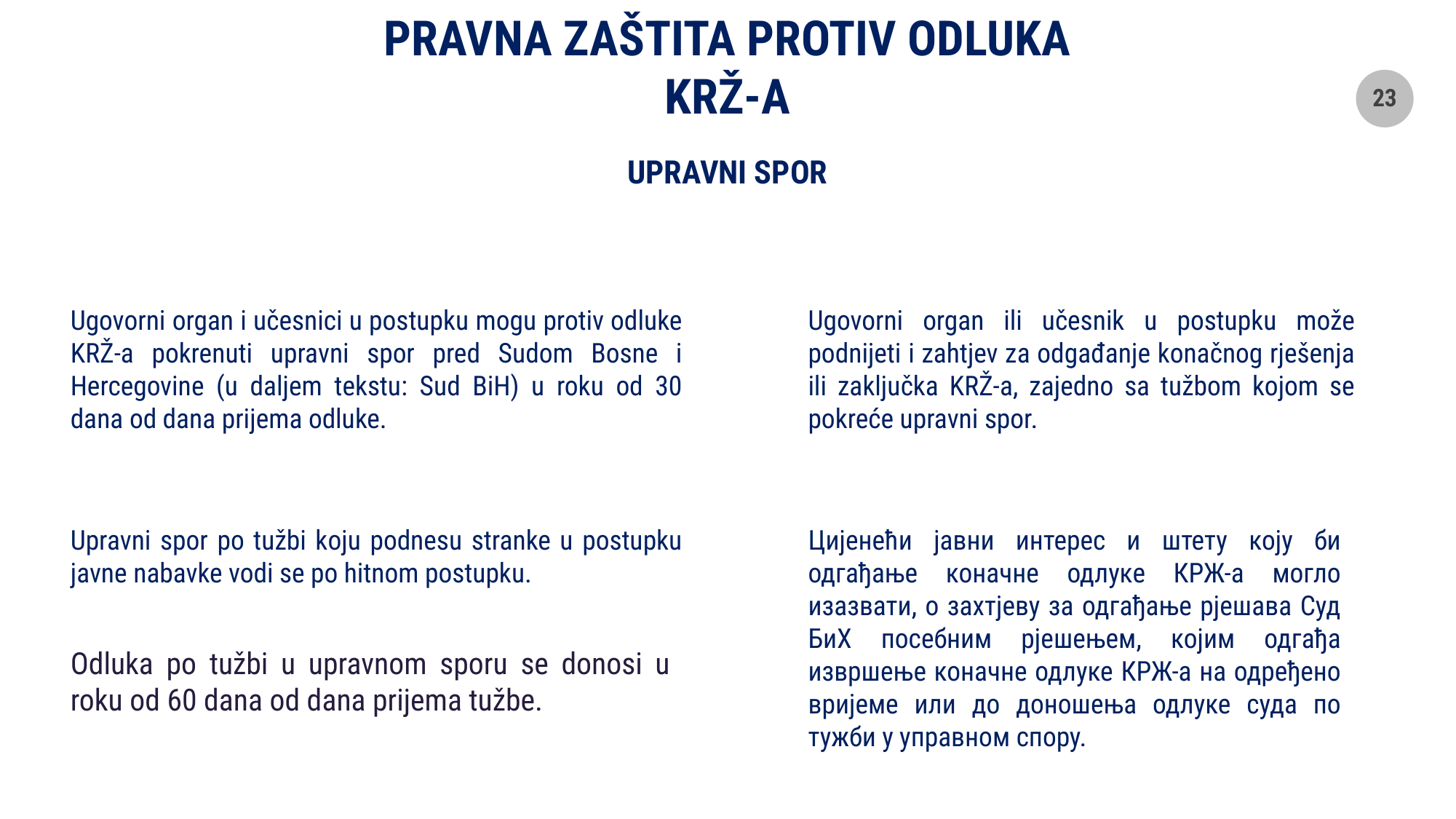

# PRAVNA ZAŠTITA PROTIV ODLUKA KRŽ-A
UPRAVNI SPOR
Ugovorni organ i učesnici u postupku mogu protiv odluke KRŽ-a pokrenuti upravni spor pred Sudom Bosne i Hercegovine (u daljem tekstu: Sud BiH) u roku od 30 dana od dana prijema odluke.
Ugovorni organ ili učesnik u postupku može podnijeti i zahtjev za odgađanje konačnog rješenja ili zaključka KRŽ-a, zajedno sa tužbom kojom se pokreće upravni spor.
Upravni spor po tužbi koju podnesu stranke u postupku javne nabavke vodi se po hitnom postupku.
Цијенећи јавни интерес и штету коју би одгађање коначне одлуке КРЖ-а могло изазвати, о захтјеву за одгађање рјешава Суд БиХ посебним рјешењем, којим одгађа извршење коначне одлуке КРЖ-а на одређено вријеме или до доношења одлуке суда по тужби у управном спору.
Odluka po tužbi u upravnom sporu se donosi u roku od 60 dana od dana prijema tužbe.